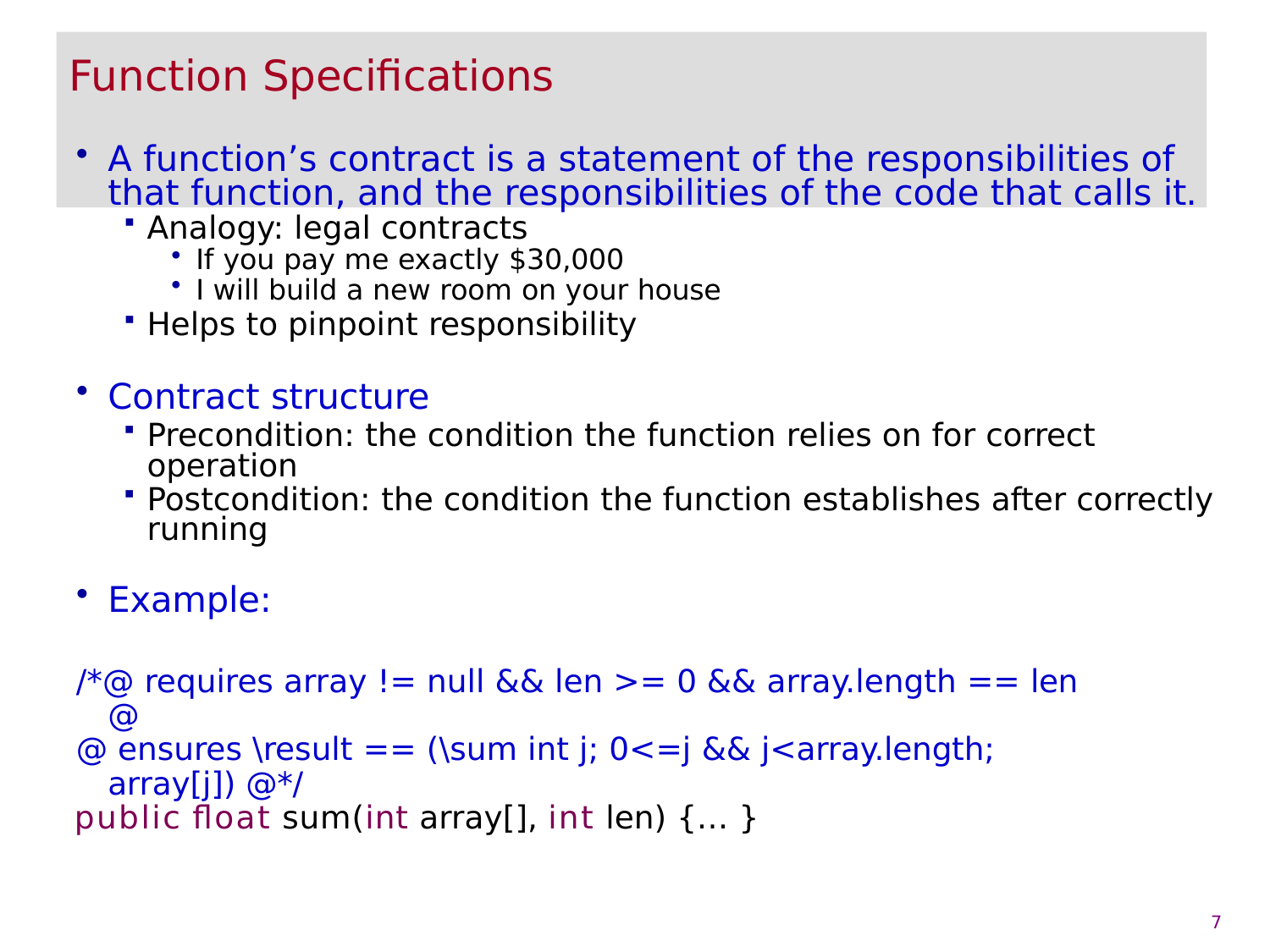

# Function Specifications
A function’s contract is a statement of the responsibilities of that function, and the responsibilities of the code that calls it.
Analogy: legal contracts
If you pay me exactly $30,000
I will build a new room on your house
Helps to pinpoint responsibility
Contract structure
Precondition: the condition the function relies on for correct operation
Postcondition: the condition the function establishes after correctly running
Example:

/*@ requires array != null && len >= 0 && array.length == len @
@ ensures \result == (\sum int j; 0<=j && j<array.length;	array[j]) @*/
public float sum(int array[], int len) {… }
7